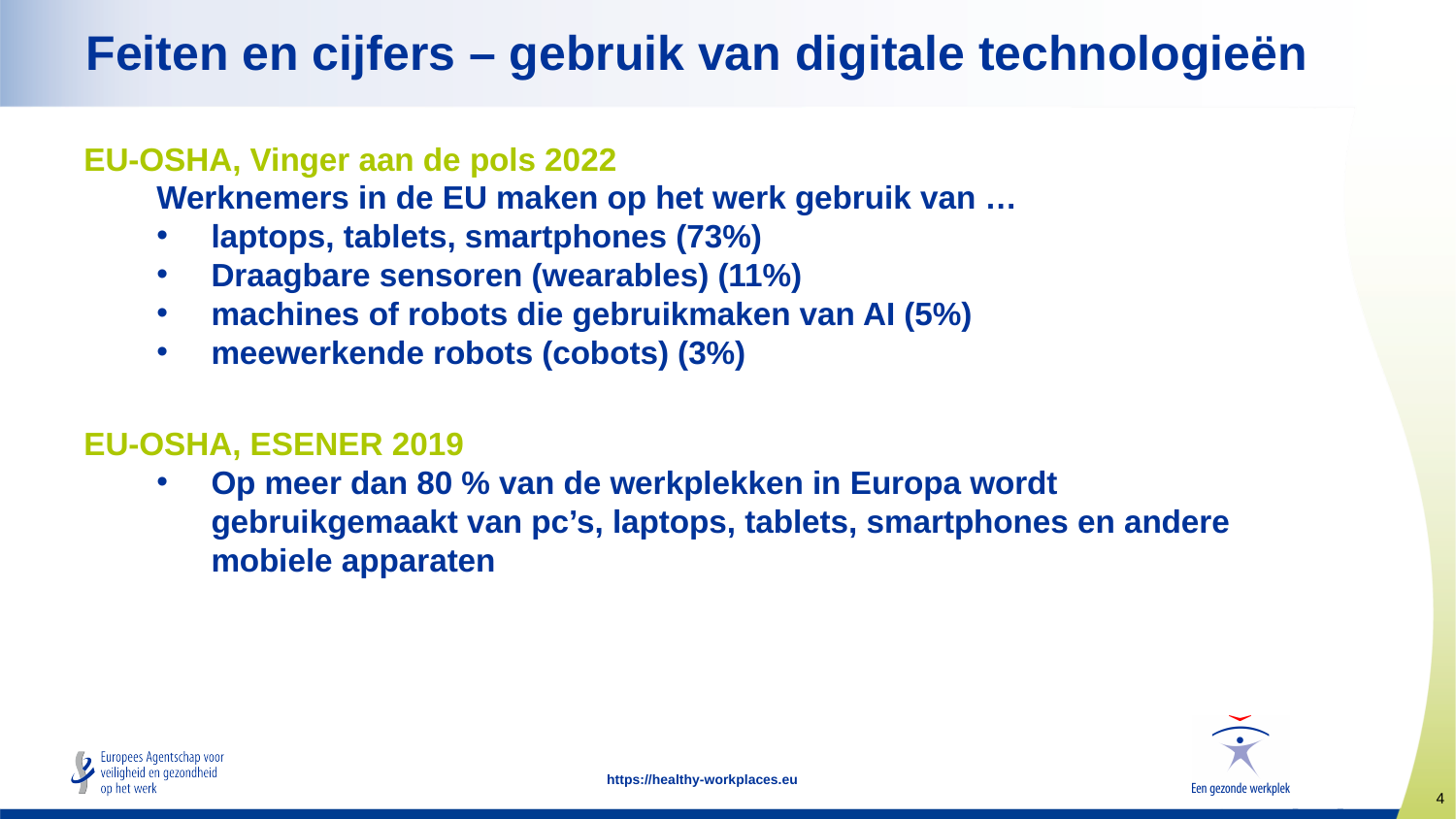

# Feiten en cijfers – gebruik van digitale technologieën
EU-OSHA, Vinger aan de pols 2022
Werknemers in de EU maken op het werk gebruik van …
laptops, tablets, smartphones (73%)
Draagbare sensoren (wearables) (11%)
machines of robots die gebruikmaken van AI (5%)
meewerkende robots (cobots) (3%)

EU-OSHA, ESENER 2019
Op meer dan 80 % van de werkplekken in Europa wordt gebruikgemaakt van pc’s, laptops, tablets, smartphones en andere mobiele apparaten